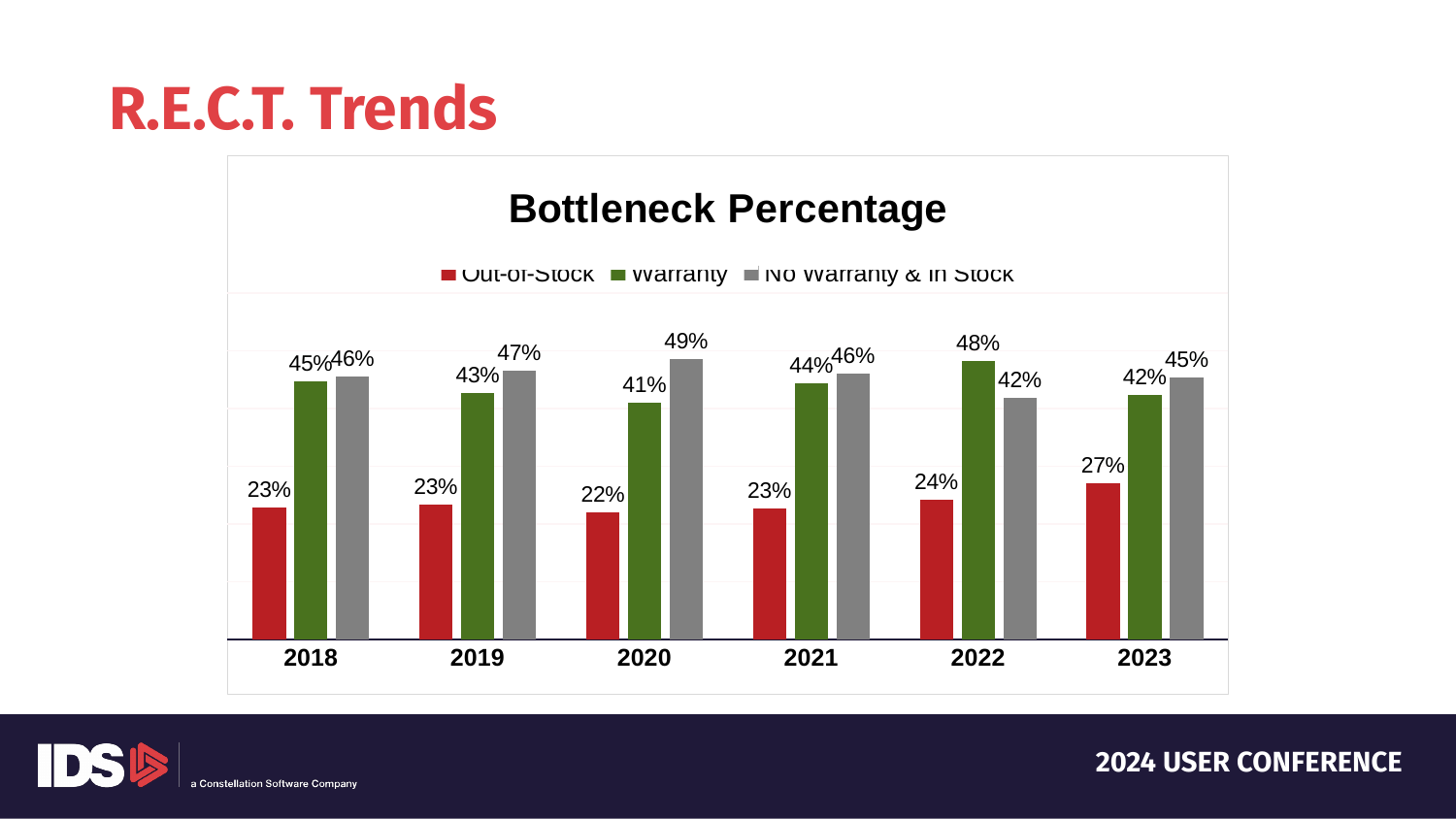

R.E.C.T. Trends

### Chart: Bottleneck Percentage

| Category | Out-of-Stock | Warranty | No Warranty & In Stock |
|---|---|---|---|
| 2018 | 0.228 | 0.4469 | 0.4558 |
| 2019 | 0.2332 | 0.4276 | 0.4661 |
| 2020 | 0.2201 | 0.41 | 0.4862 |
| 2021 | 0.2264 | 0.4431 | 0.4601 |
| 2022 | 0.2422 | 0.4818 | 0.4182 |
| 2023 | 0.2703 | 0.4229 | 0.4546 |